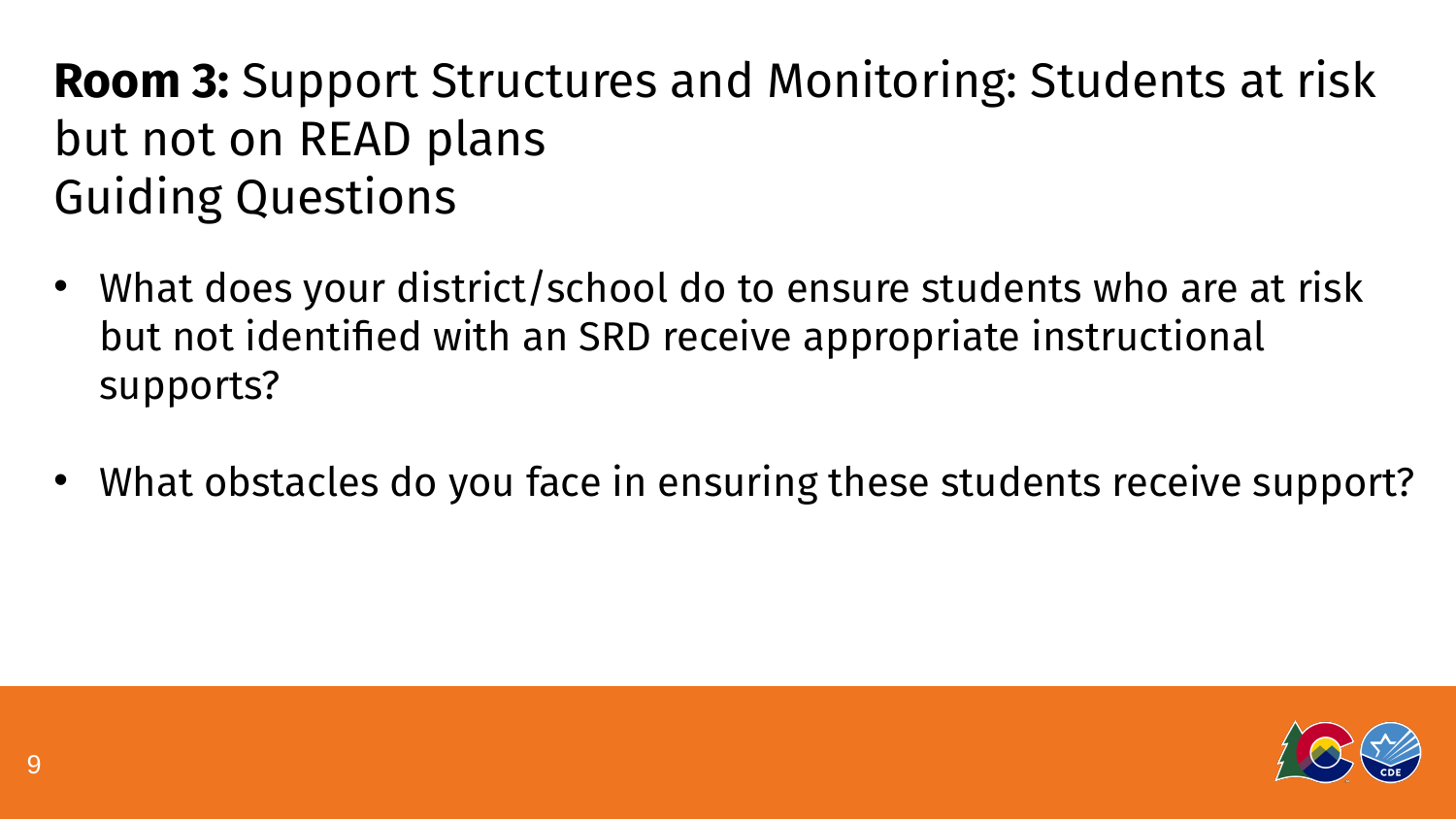

Room 3: Support Structures and Monitoring: Students at risk but not on READ plans
Guiding Questions
What does your district/school do to ensure students who are at risk but not identified with an SRD receive appropriate instructional supports?

What obstacles do you face in ensuring these students receive support?